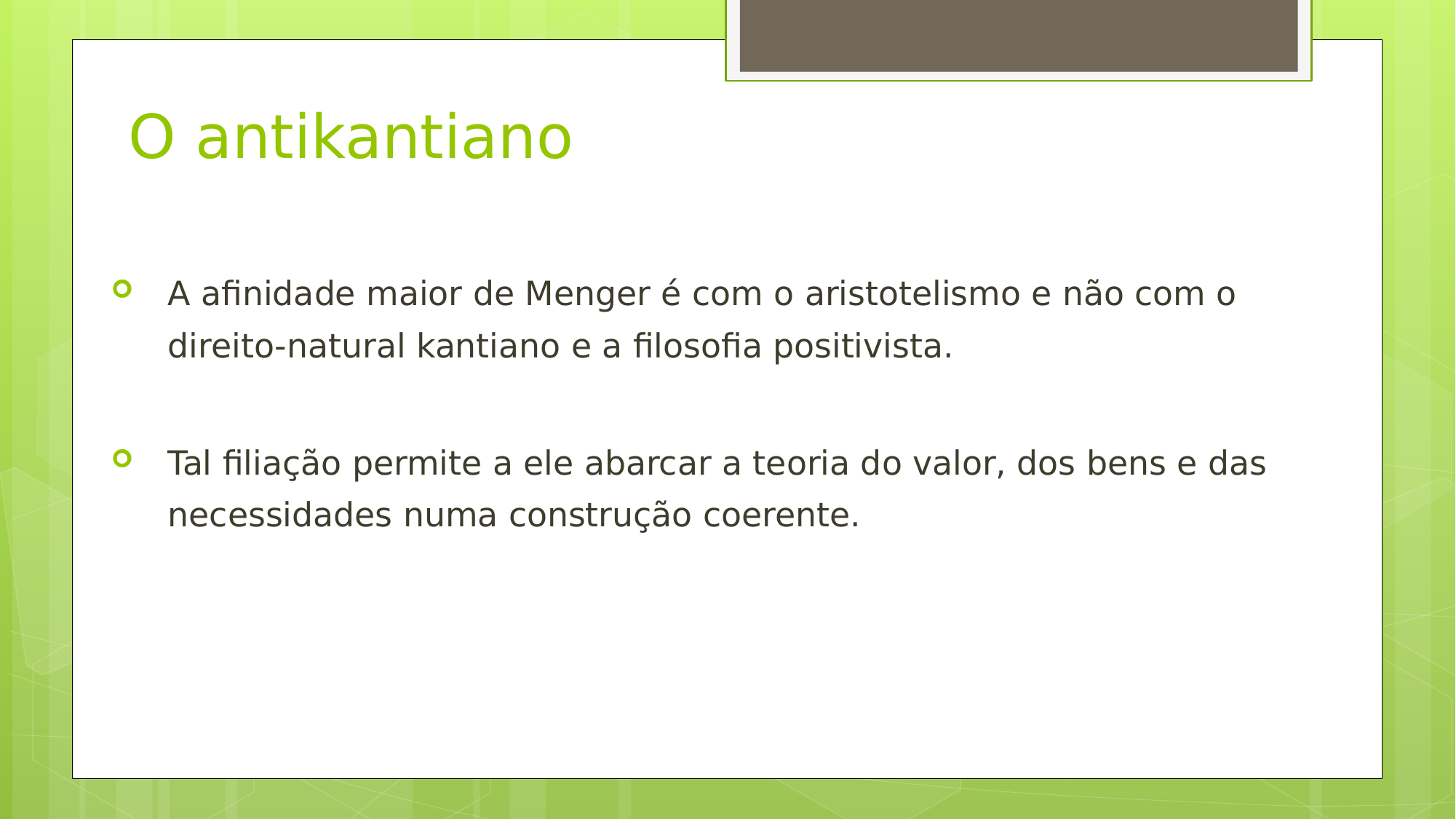

# O antikantiano
A afinidade maior de Menger é com o aristotelismo e não com o direito-natural kantiano e a filosofia positivista.

Tal filiação permite a ele abarcar a teoria do valor, dos bens e das necessidades numa construção coerente.